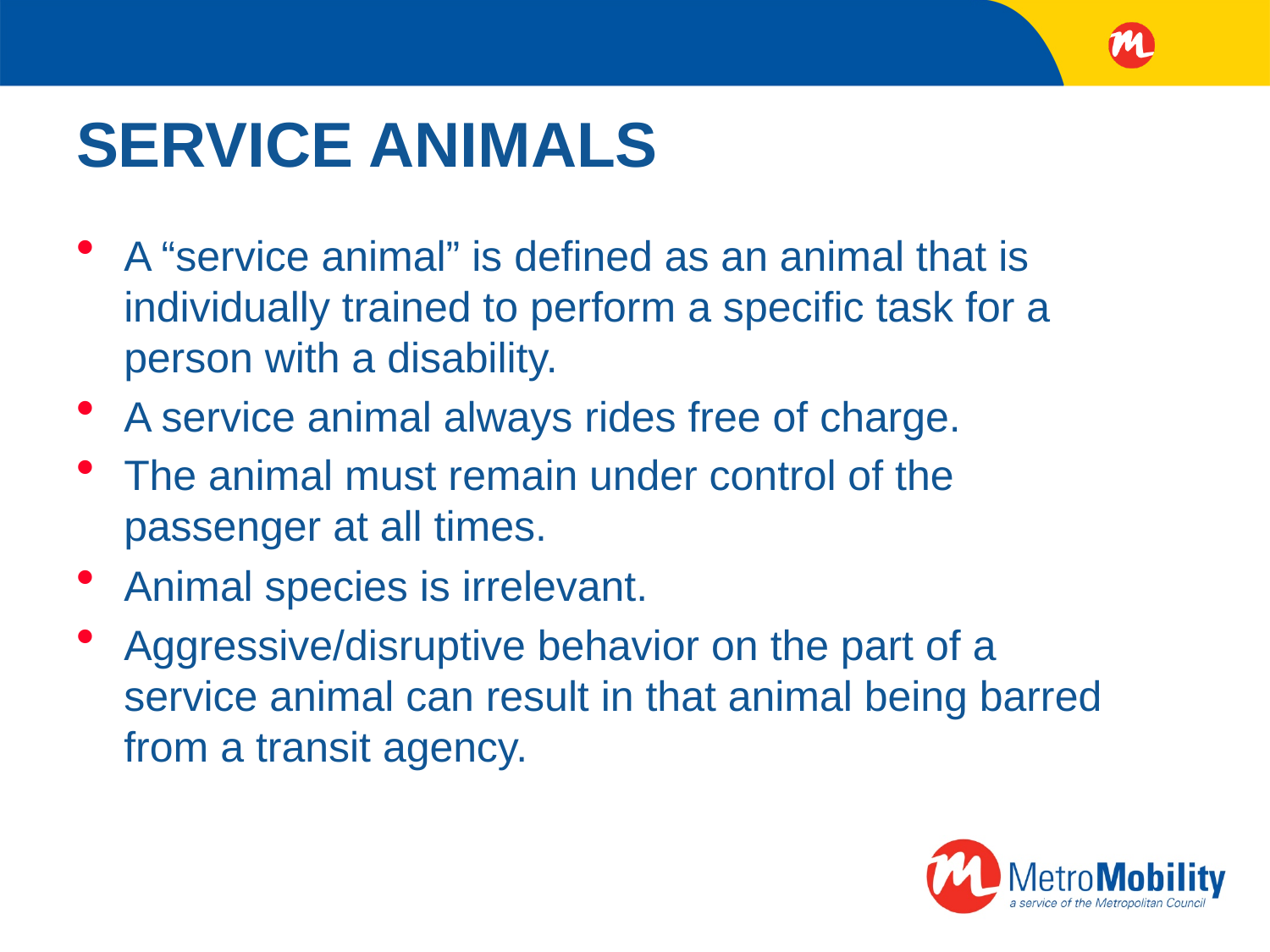

# SERVICE ANIMALS
A “service animal” is defined as an animal that is individually trained to perform a specific task for a person with a disability.
A service animal always rides free of charge.
The animal must remain under control of the passenger at all times.
Animal species is irrelevant.
Aggressive/disruptive behavior on the part of a service animal can result in that animal being barred from a transit agency.